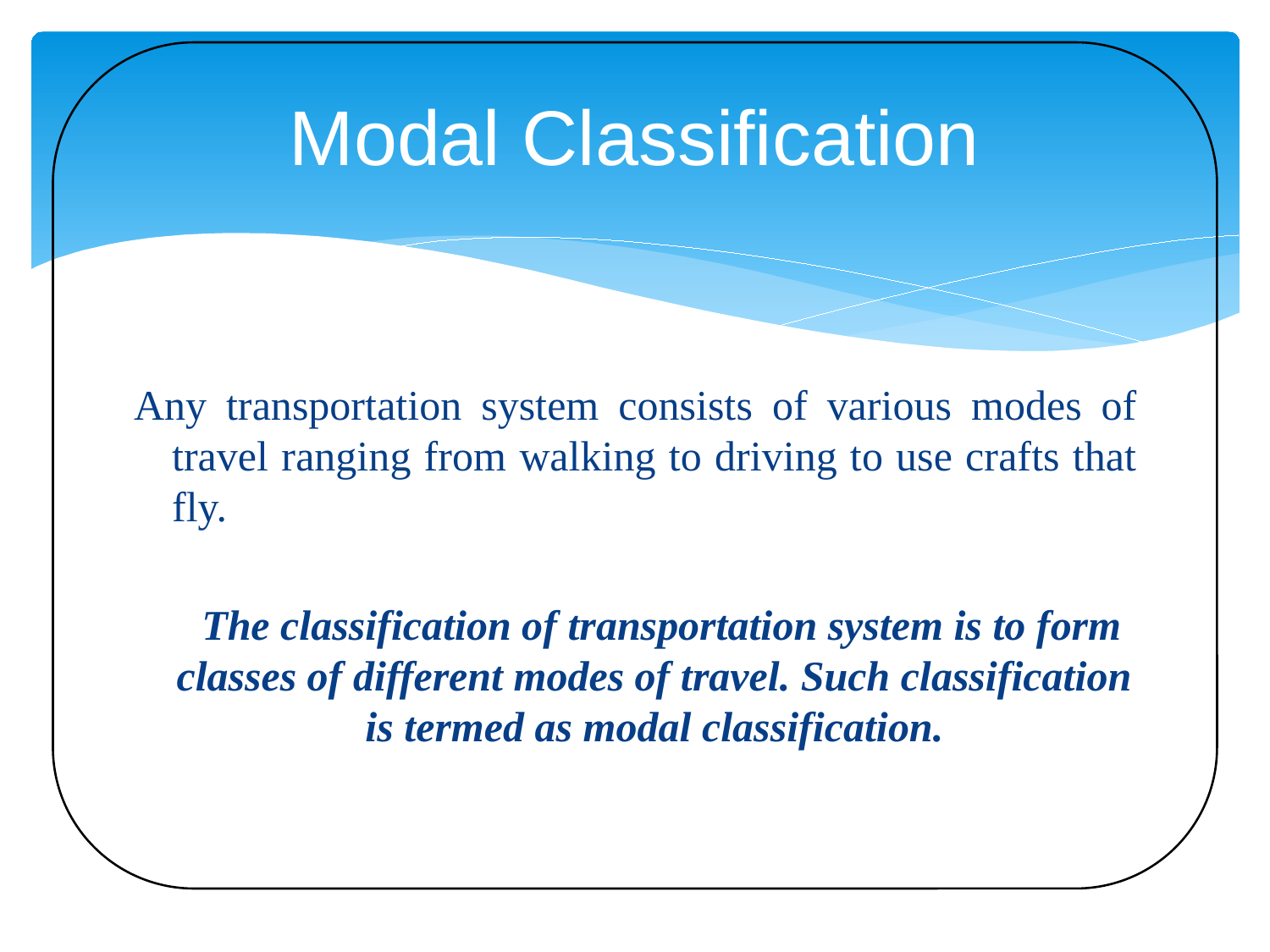

# Modal Classification
Any transportation system consists of various modes of travel ranging from walking to driving to use crafts that fly.

     The classification of transportation system is to form classes of different modes of travel. Such classification is termed as modal classification.